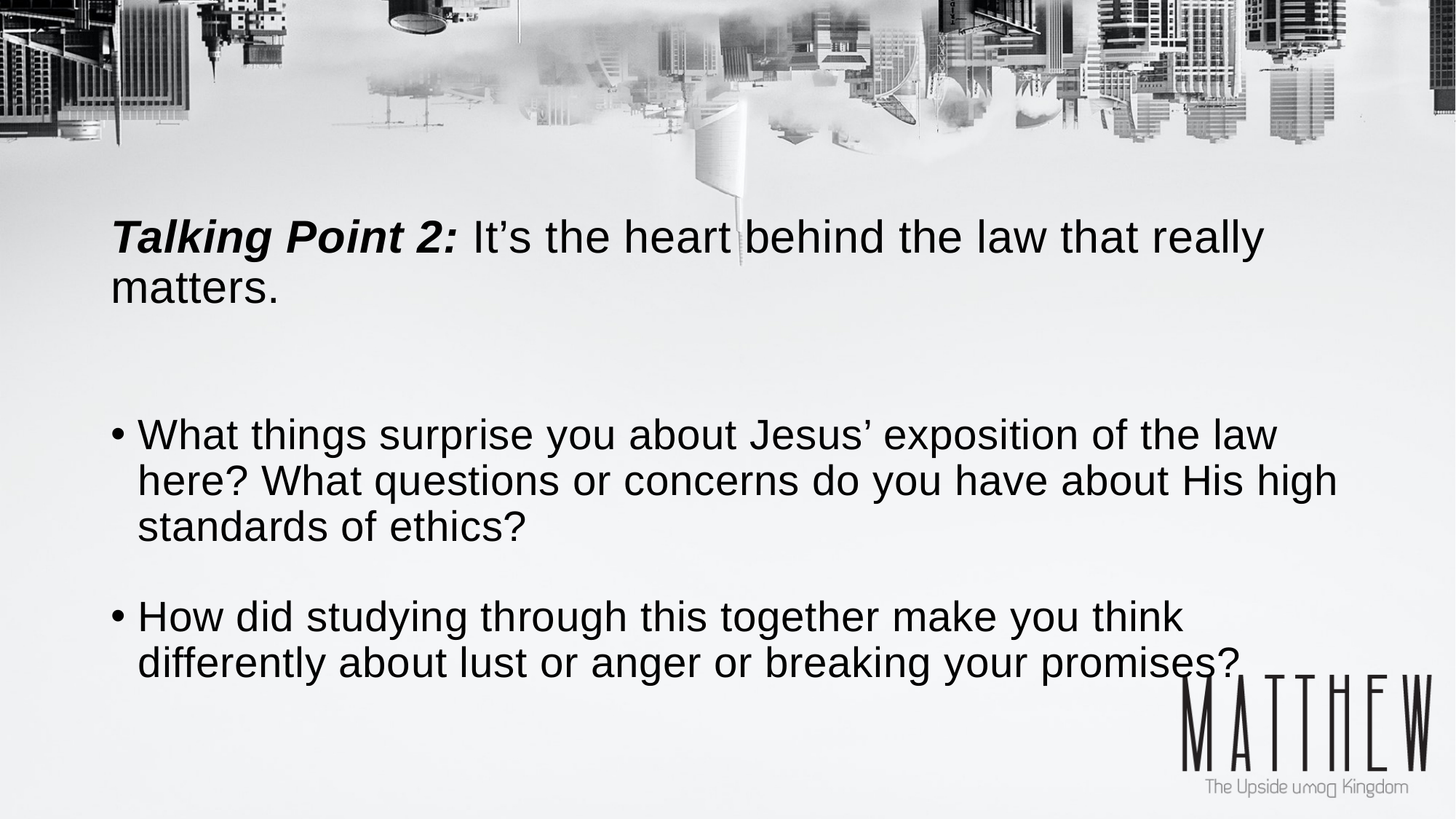

# Talking Point 2: It’s the heart behind the law that really matters.
What things surprise you about Jesus’ exposition of the law here? What questions or concerns do you have about His high standards of ethics?

How did studying through this together make you think differently about lust or anger or breaking your promises?